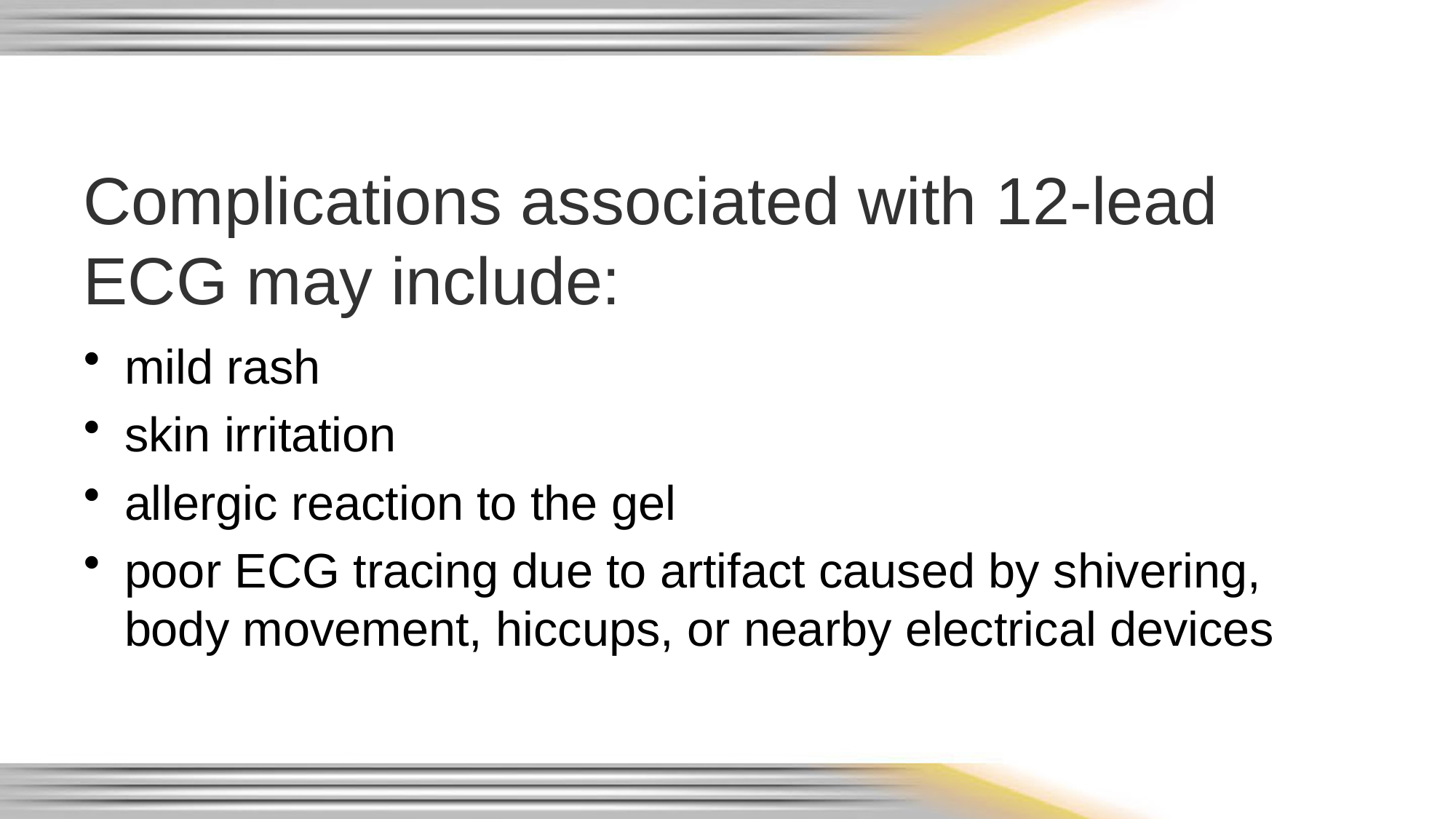

# Complications associated with 12-lead ECG may include:
mild rash
skin irritation
allergic reaction to the gel
poor ECG tracing due to artifact caused by shivering, body movement, hiccups, or nearby electrical devices